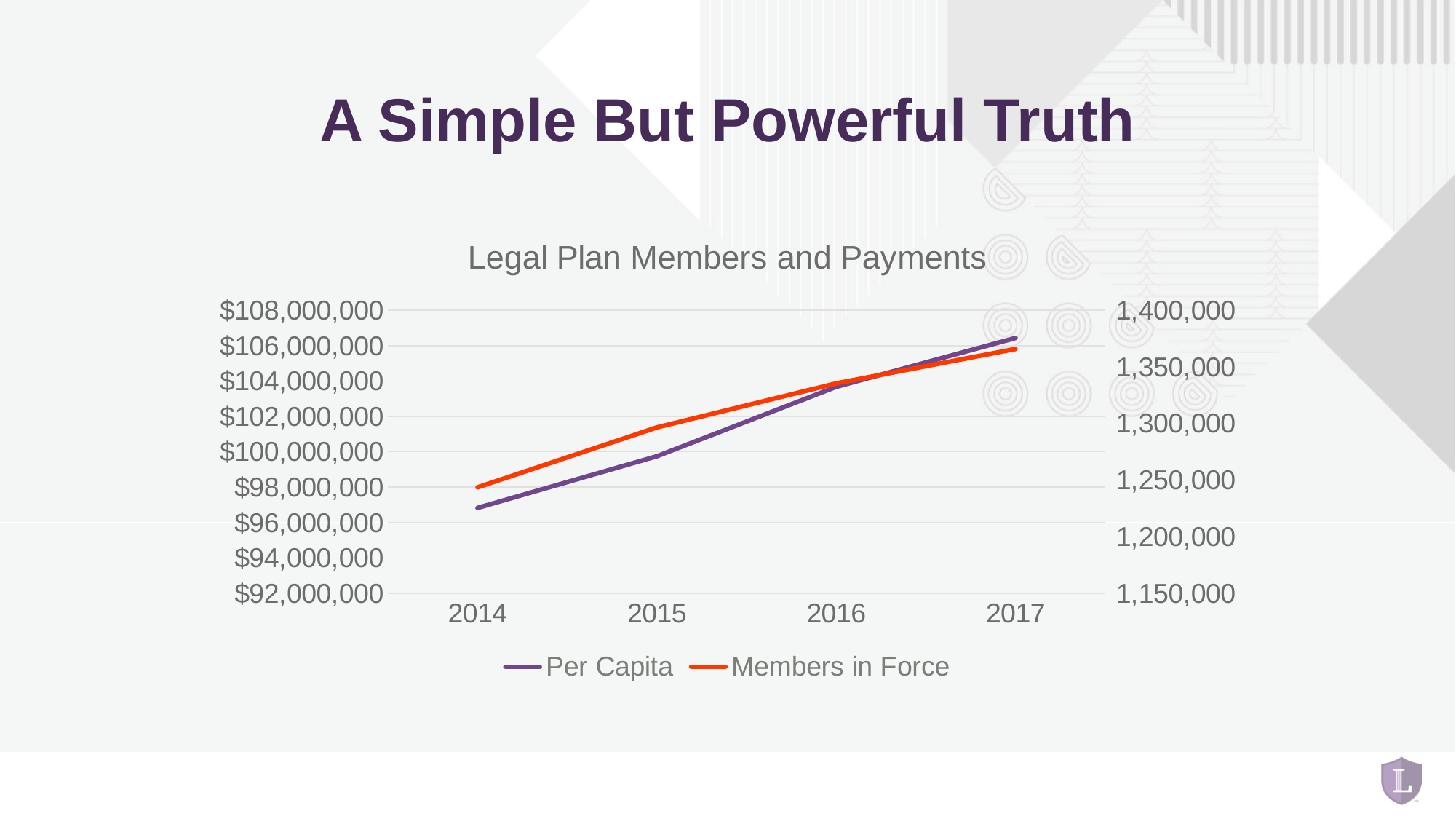

# A Simple But Powerful Truth

### Chart: Legal Plan Members and Payments

| Category | Per Capita | Members in Force |
|---|---|---|
| 2014 | 96829372.0 | 1243612.0 |
| 2015 | 99747363.0 | 1296578.0 |
| 2016 | 103670459.0 | 1335439.0 |
| 2017 | 106437576.0 | 1365857.0 |